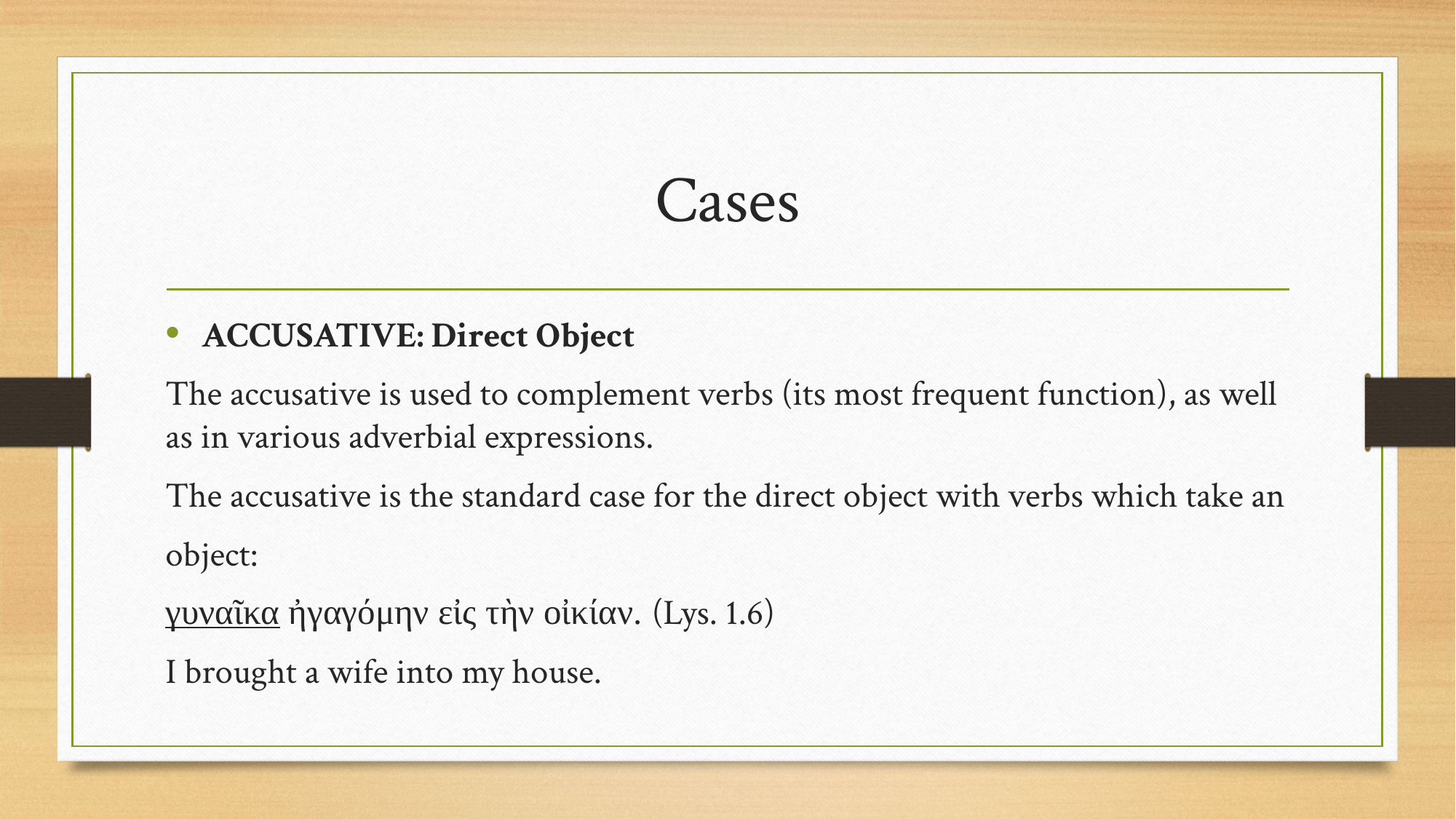

# Cases
ACCUSATIVE: Direct Object
The accusative is used to complement verbs (its most frequent function), as well as in various adverbial expressions.
The accusative is the standard case for the direct object with verbs which take an
object:
γυναῖκα ἠγαγόμην εἰς τὴν οἰκίαν. (Lys. 1.6)
I brought a wife into my house.